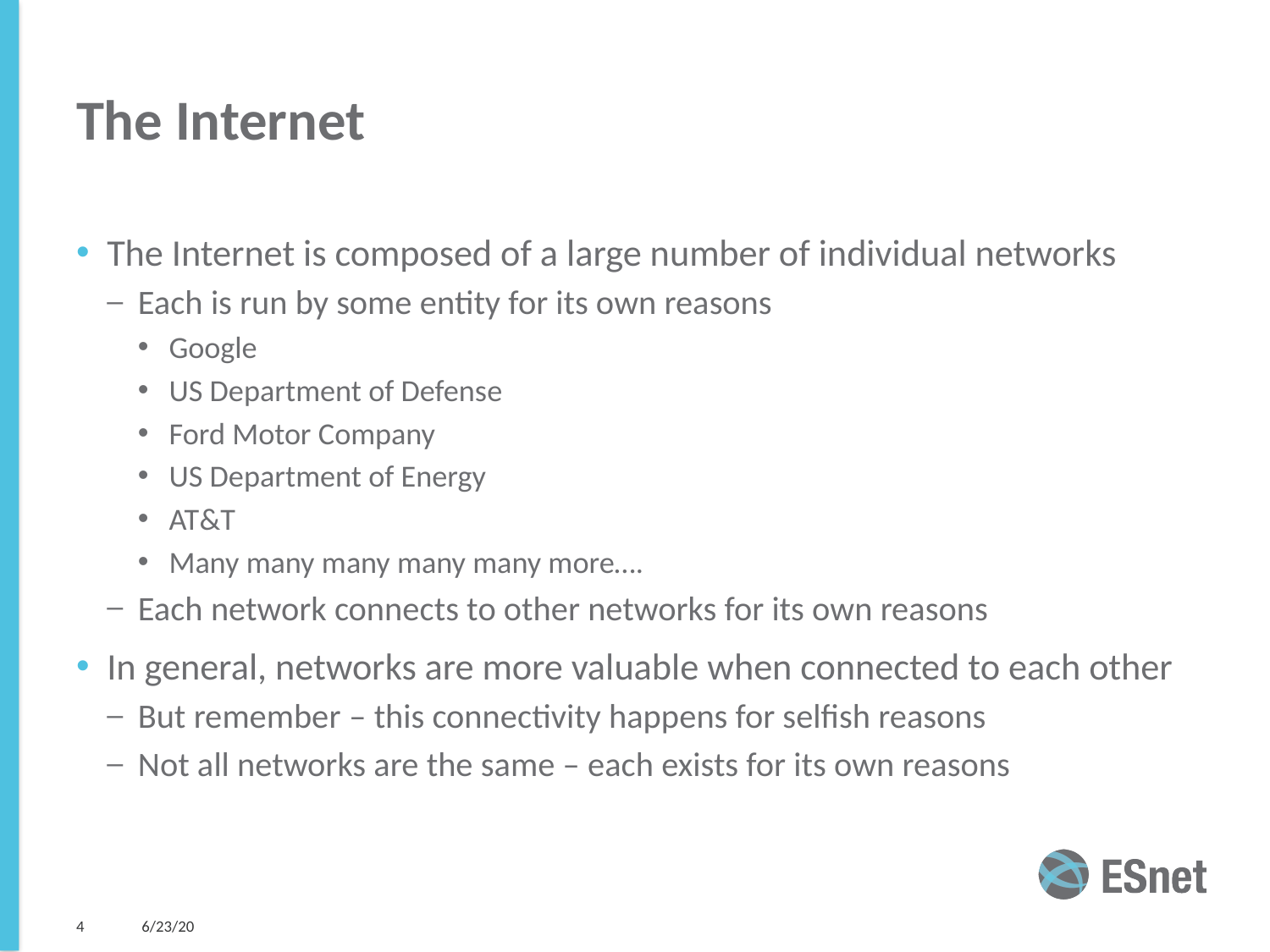

# The Internet
The Internet is composed of a large number of individual networks
Each is run by some entity for its own reasons
Google
US Department of Defense
Ford Motor Company
US Department of Energy
AT&T
Many many many many many more….
Each network connects to other networks for its own reasons
In general, networks are more valuable when connected to each other
But remember – this connectivity happens for selfish reasons
Not all networks are the same – each exists for its own reasons
4
6/23/20